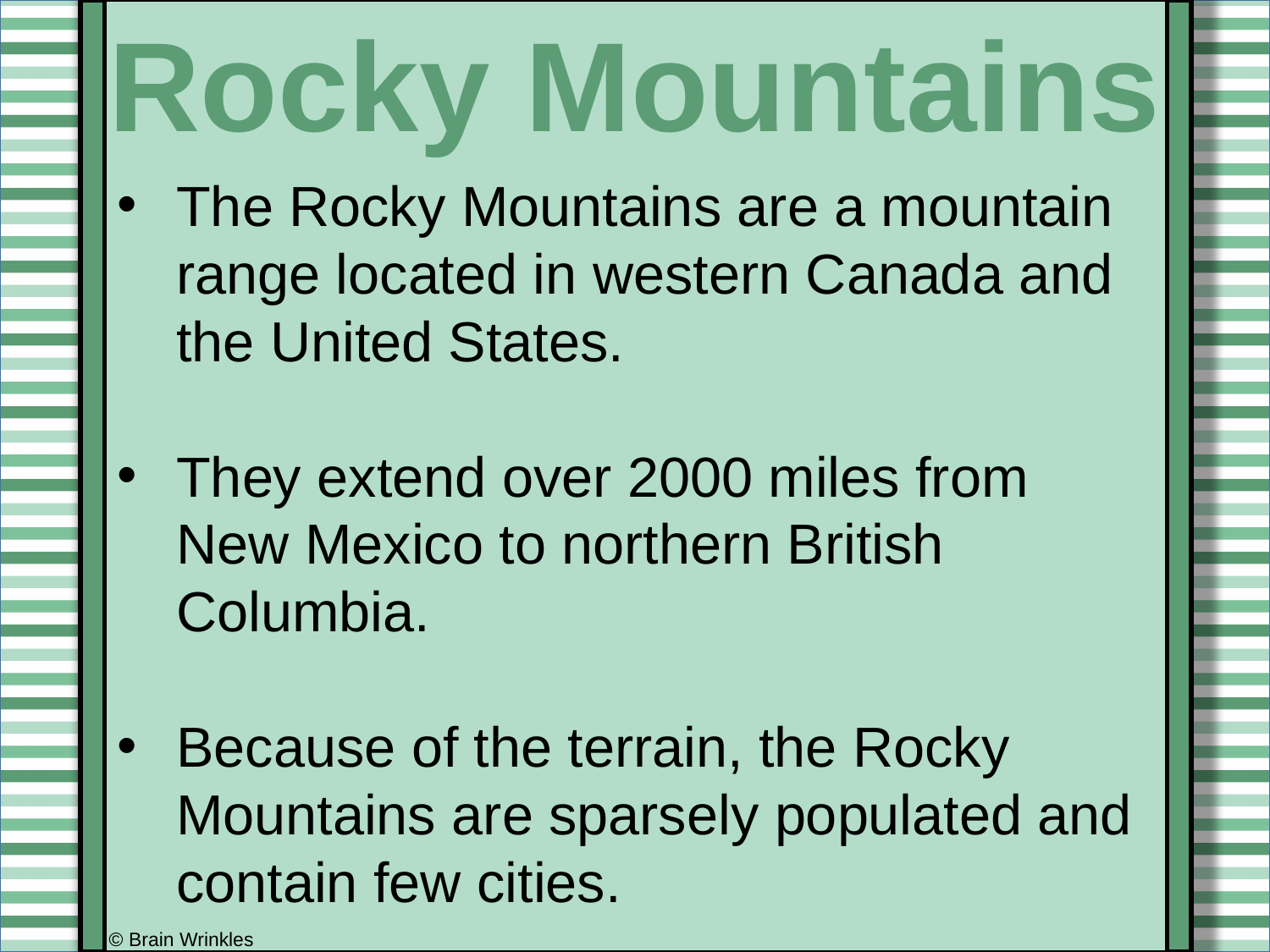

Rocky Mountains

The Rocky Mountains are a mountain range located in western Canada and the United States.

They extend over 2000 miles from New Mexico to northern British Columbia.

Because of the terrain, the Rocky Mountains are sparsely populated and contain few cities.

© Brain Wrinkles